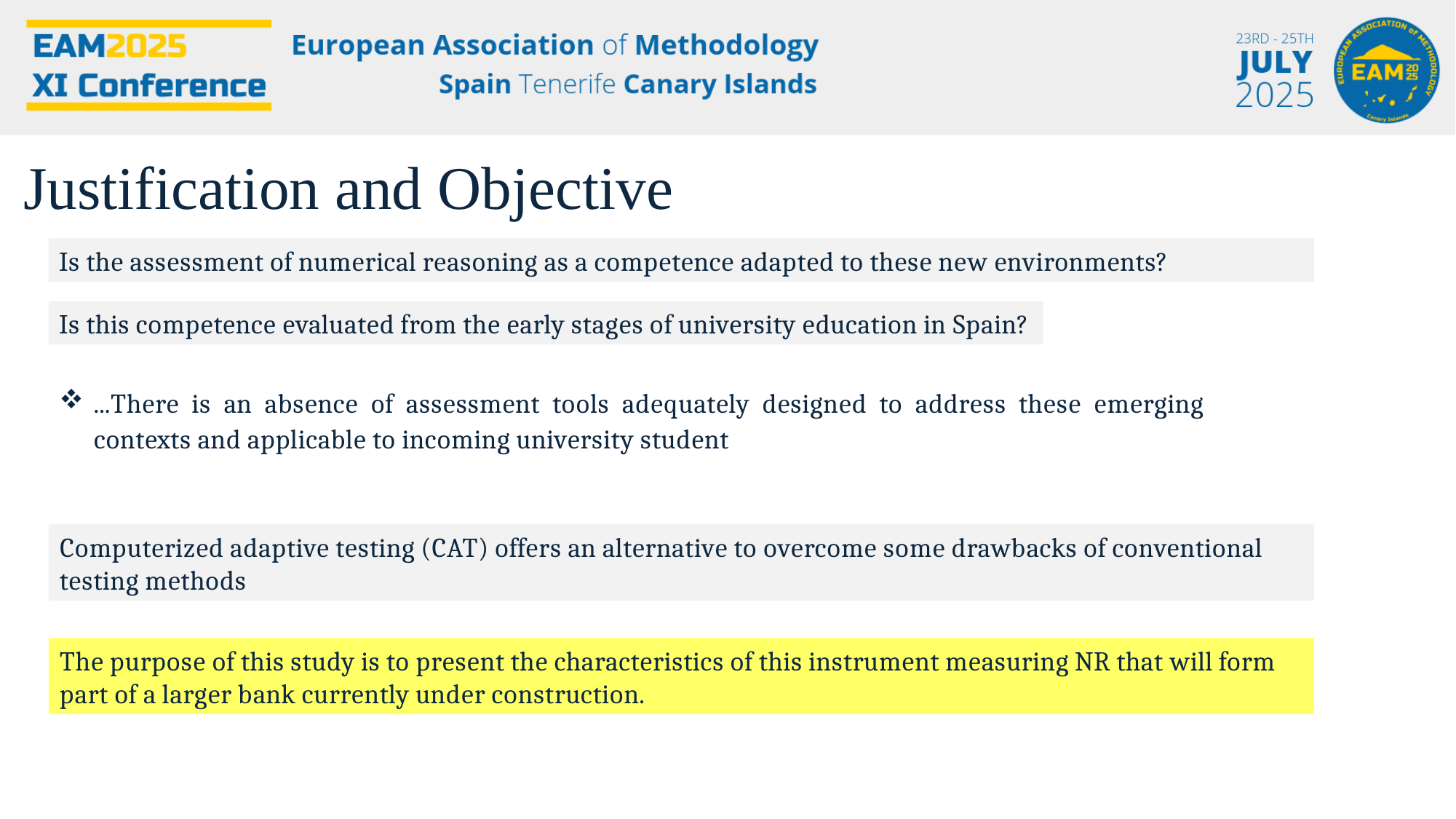

Justification and Objective
Is the assessment of numerical reasoning as a competence adapted to these new environments?
Is this competence evaluated from the early stages of university education in Spain?
...There is an absence of assessment tools adequately designed to address these emerging contexts and applicable to incoming university student
Computerized adaptive testing (CAT) offers an alternative to overcome some drawbacks of conventional testing methods
The purpose of this study is to present the characteristics of this instrument measuring NR that will form part of a larger bank currently under construction.